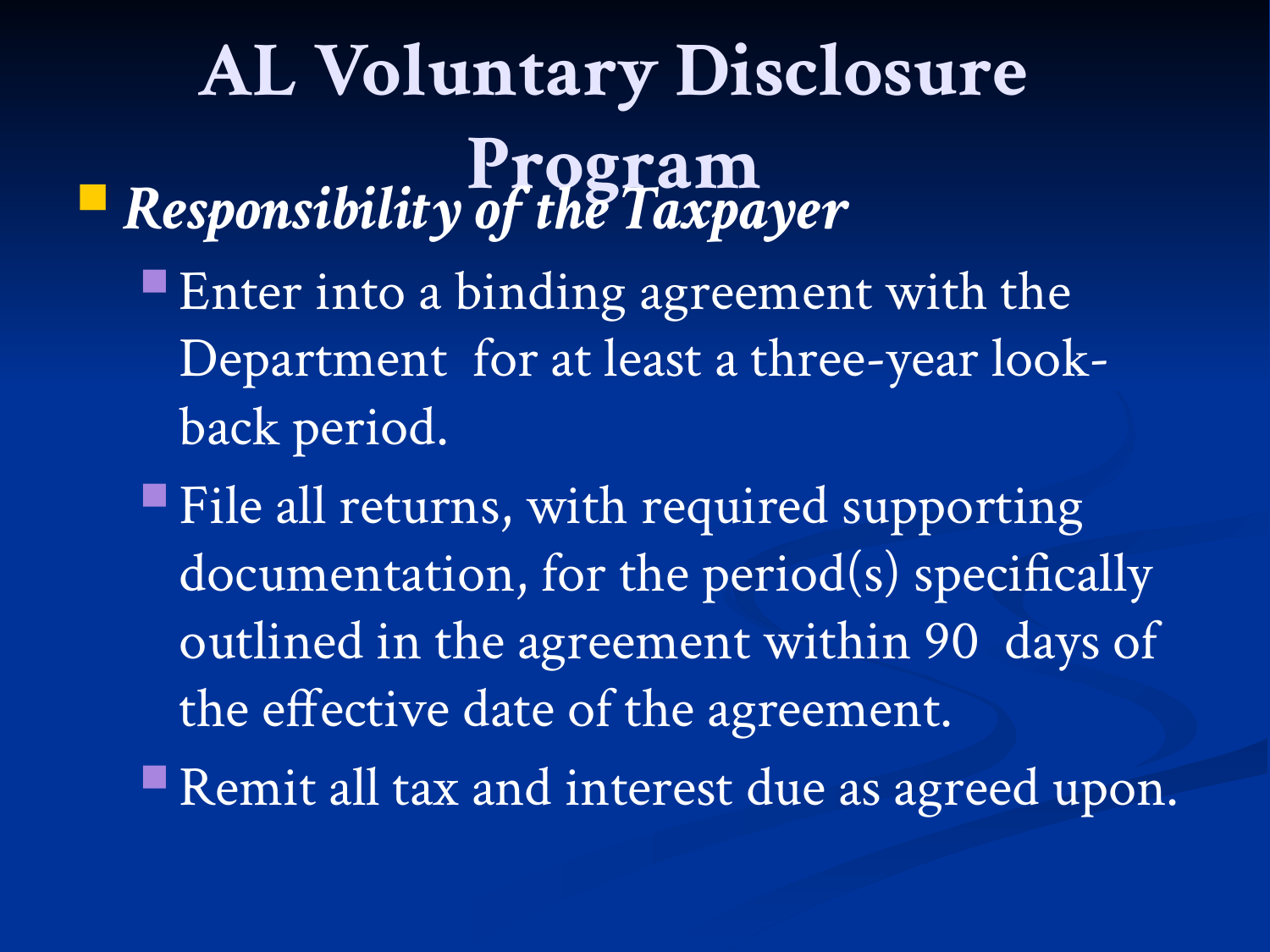

# AL Voluntary Disclosure Program
Responsibility of the Taxpayer
Enter into a binding agreement with the Department  for at least a three-year look-back period.
File all returns, with required supporting documentation, for the period(s) specifically outlined in the agreement within 90  days of the effective date of the agreement.
Remit all tax and interest due as agreed upon.